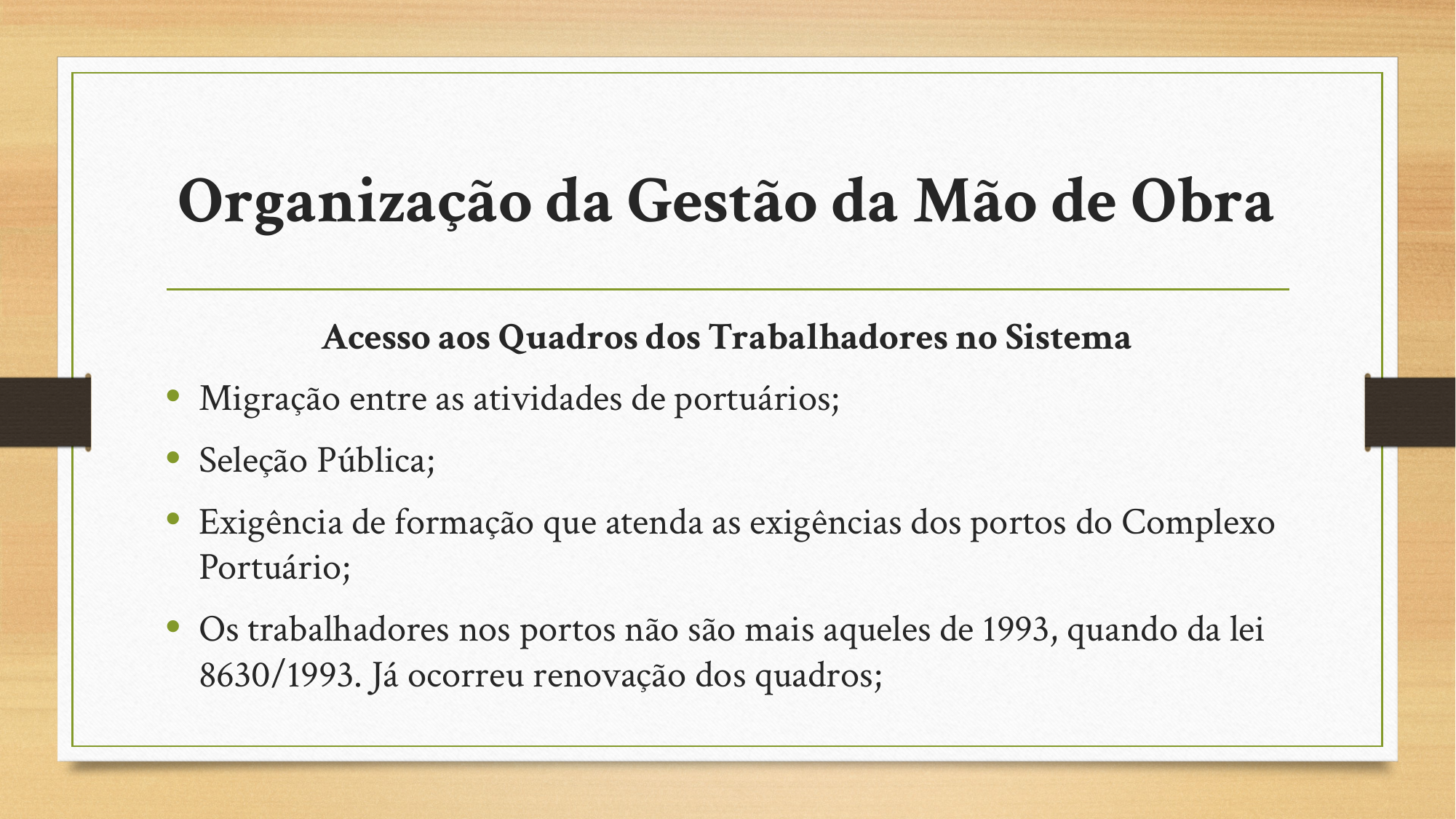

# Organização da Gestão da Mão de Obra
Acesso aos Quadros dos Trabalhadores no Sistema
Migração entre as atividades de portuários;
Seleção Pública;
Exigência de formação que atenda as exigências dos portos do Complexo Portuário;
Os trabalhadores nos portos não são mais aqueles de 1993, quando da lei 8630/1993. Já ocorreu renovação dos quadros;